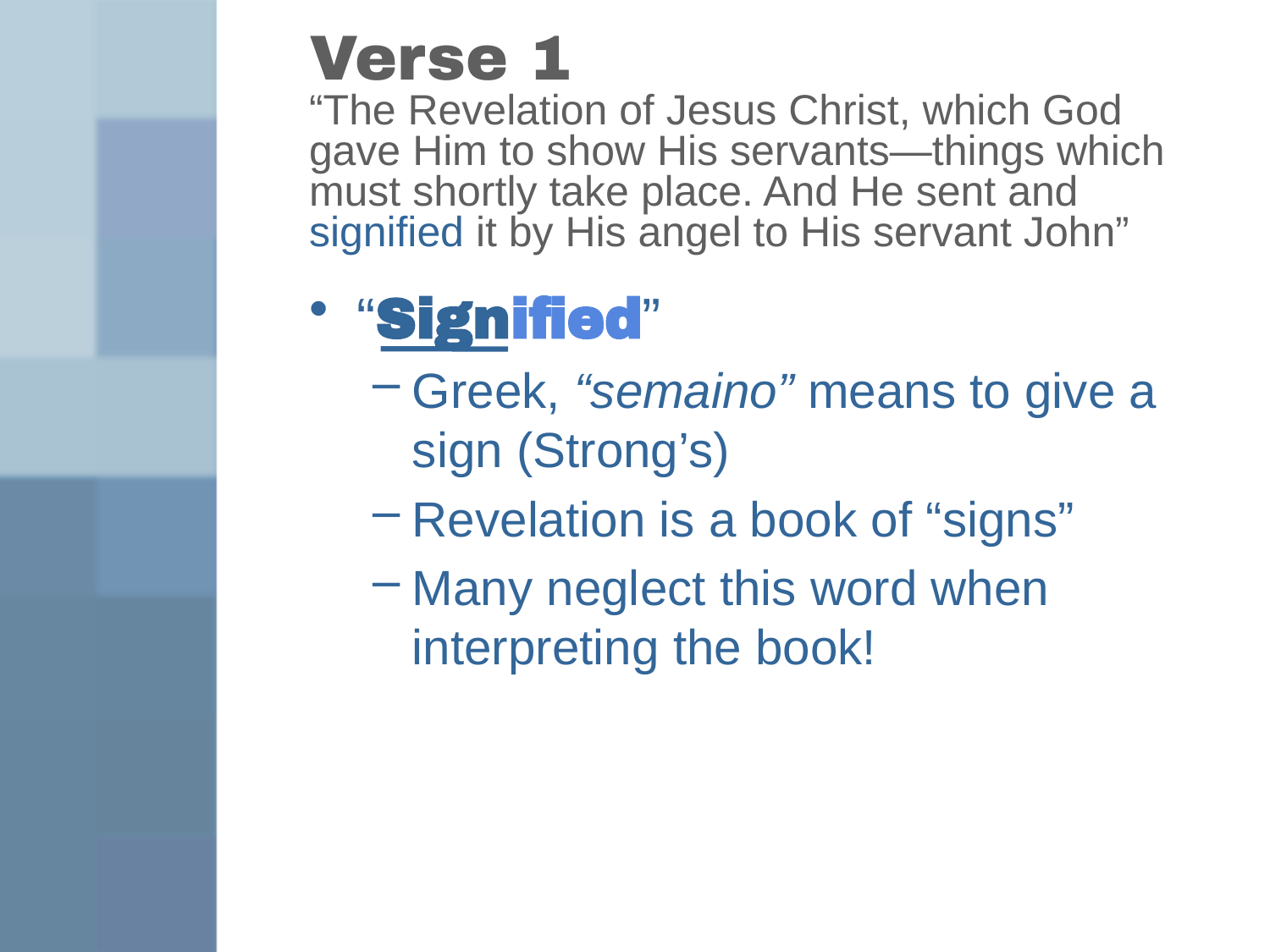

# Verse 1 “The Revelation of Jesus Christ, which God gave Him to show His servants—things which must shortly take place. And He sent and signified it by His angel to His servant John”
“Signified”
Greek, “semaino” means to give a sign (Strong’s)
Revelation is a book of “signs”
Many neglect this word when interpreting the book!